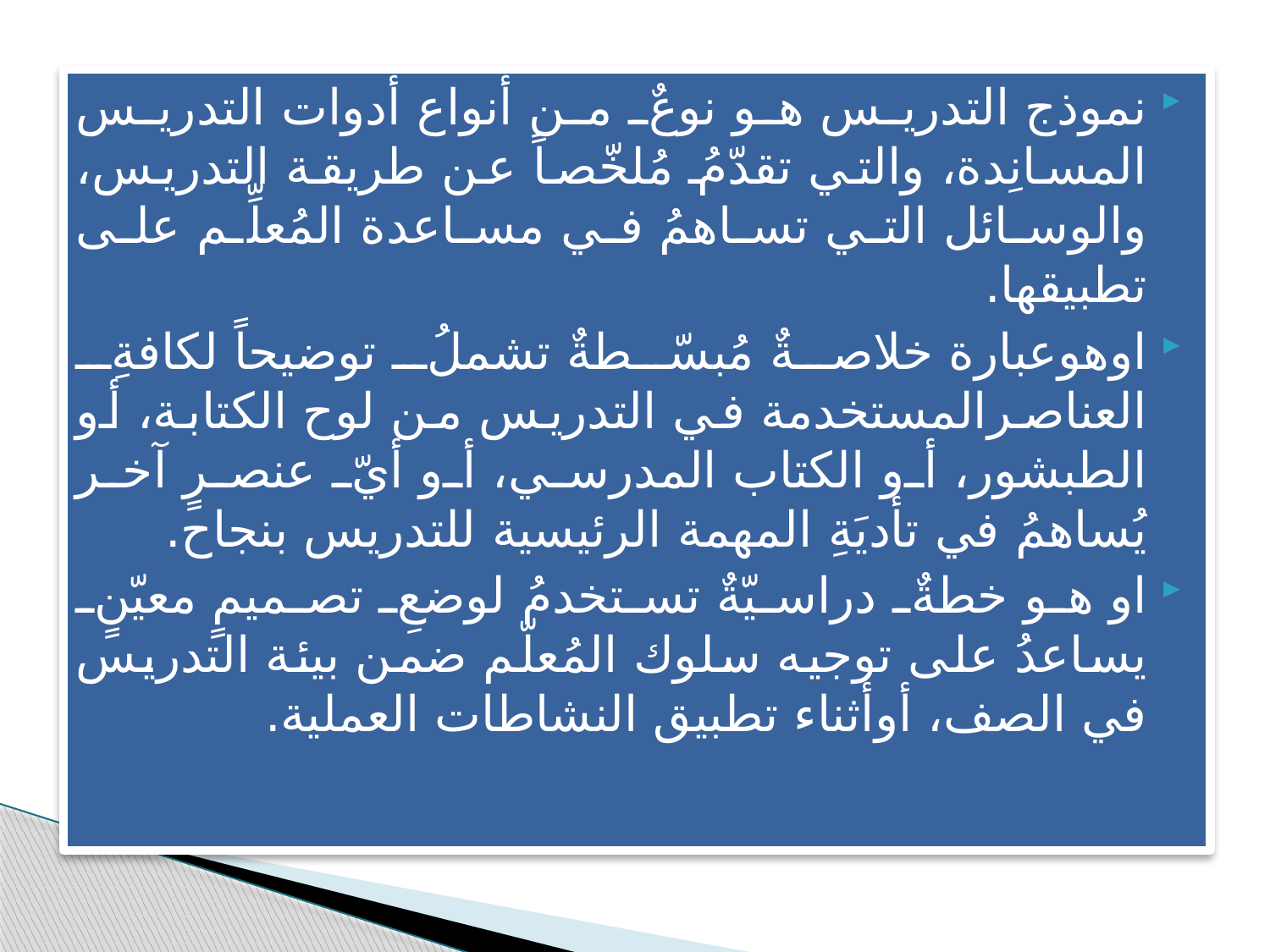

نموذج التدريس هو نوعٌ من أنواع أدوات التدريس المسانِدة، والتي تقدّمُ مُلخّصاً عن طريقة التدريس، والوسائل التي تساهمُ في مساعدة المُعلِّم على تطبيقها.
اوهوعبارة خلاصةٌ مُبسّطةٌ تشملُ توضيحاً لكافةِ العناصرالمستخدمة في التدريس من لوح الكتابة، أو الطبشور، أو الكتاب المدرسي، أو أيّ عنصرٍ آخر يُساهمُ في تأديَةِ المهمة الرئيسية للتدريس بنجاح.
او هو خطةٌ دراسيّةٌ تستخدمُ لوضعِ تصميمٍ معيّنٍ يساعدُ على توجيه سلوك المُعلّم ضمن بيئة التدريس في الصف، أوأثناء تطبيق النشاطات العملية.